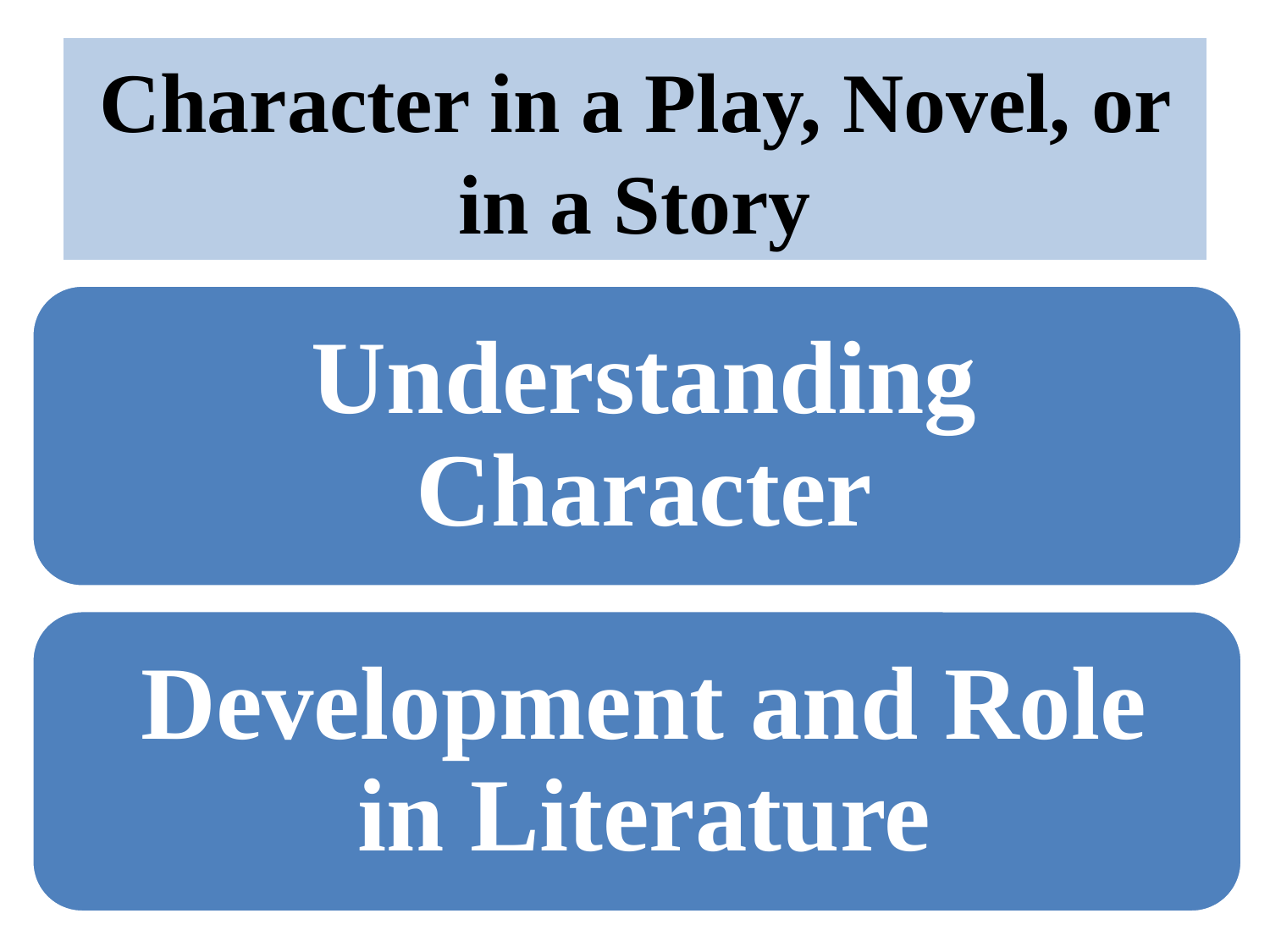

# Character in a Play, Novel, or in a Story
Understanding Character
Development and Role in Literature